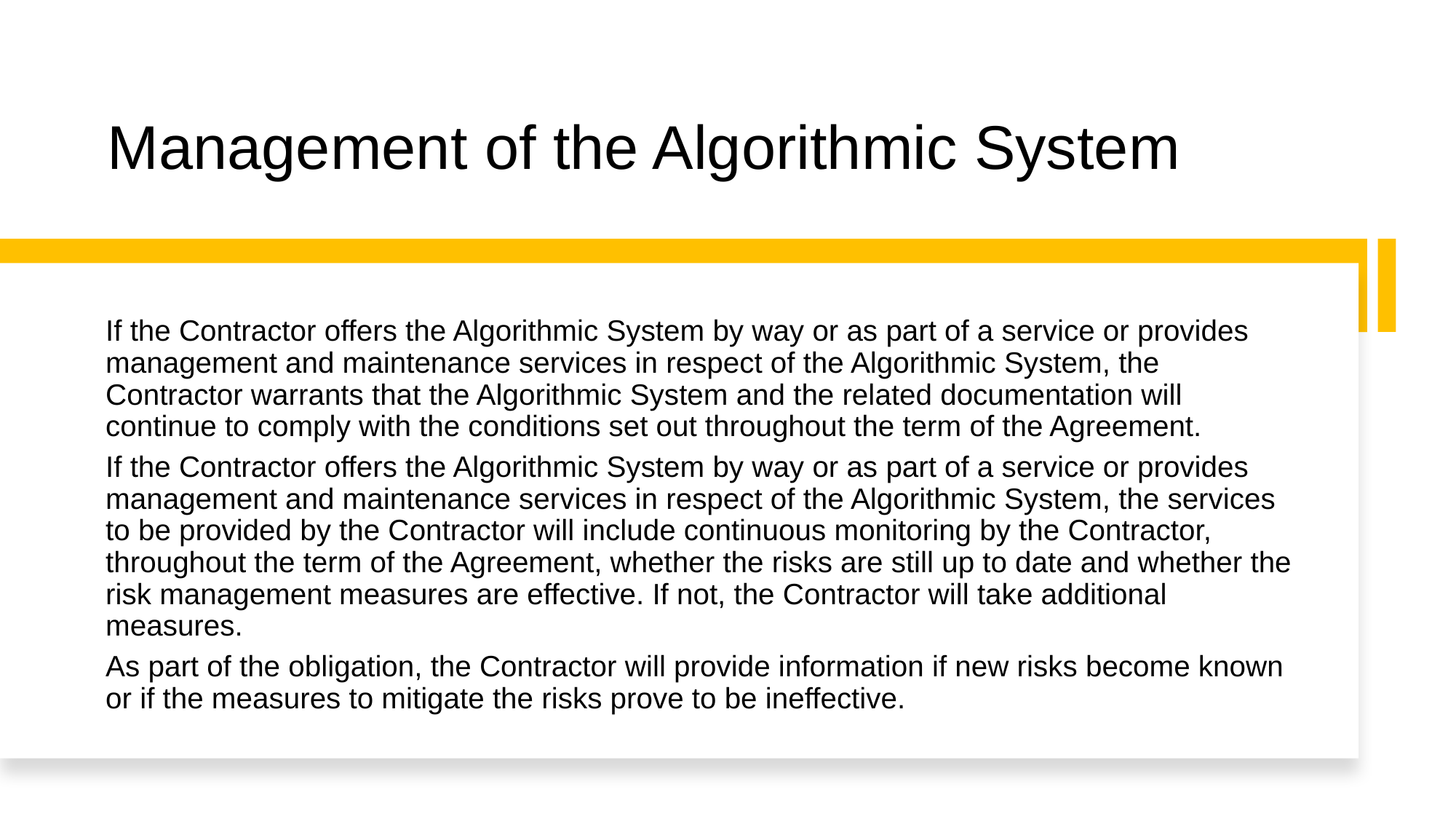

# Management of the Algorithmic System

If the Contractor offers the Algorithmic System by way or as part of a service or provides management and maintenance services in respect of the Algorithmic System, the Contractor warrants that the Algorithmic System and the related documentation will continue to comply with the conditions set out throughout the term of the Agreement.
If the Contractor offers the Algorithmic System by way or as part of a service or provides management and maintenance services in respect of the Algorithmic System, the services to be provided by the Contractor will include continuous monitoring by the Contractor, throughout the term of the Agreement, whether the risks are still up to date and whether the risk management measures are effective. If not, the Contractor will take additional measures.
As part of the obligation, the Contractor will provide information if new risks become known or if the measures to mitigate the risks prove to be ineffective.